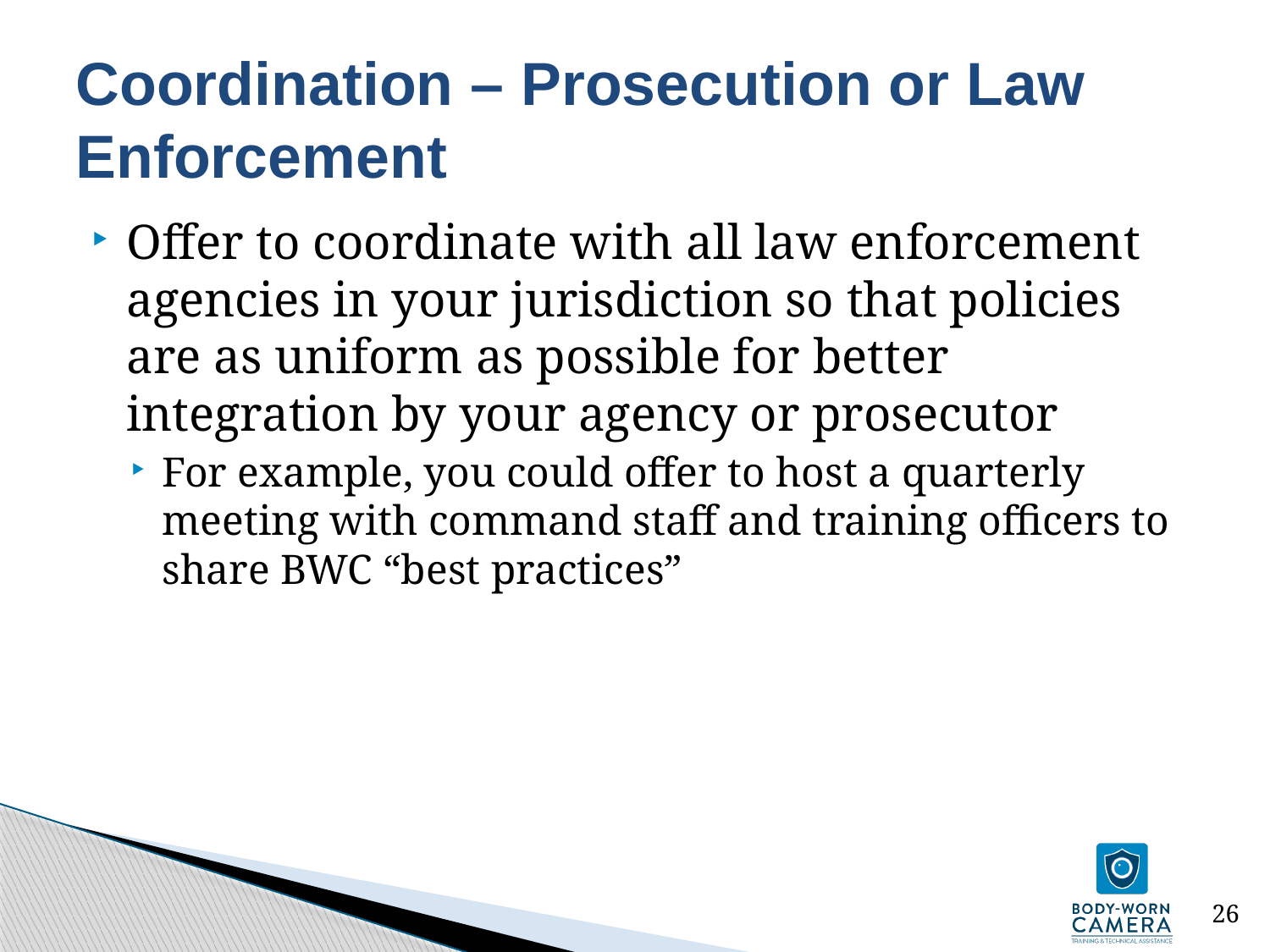

# Coordination – Prosecution or Law Enforcement
Offer to coordinate with all law enforcement agencies in your jurisdiction so that policies are as uniform as possible for better integration by your agency or prosecutor
For example, you could offer to host a quarterly meeting with command staff and training officers to share BWC “best practices”
26